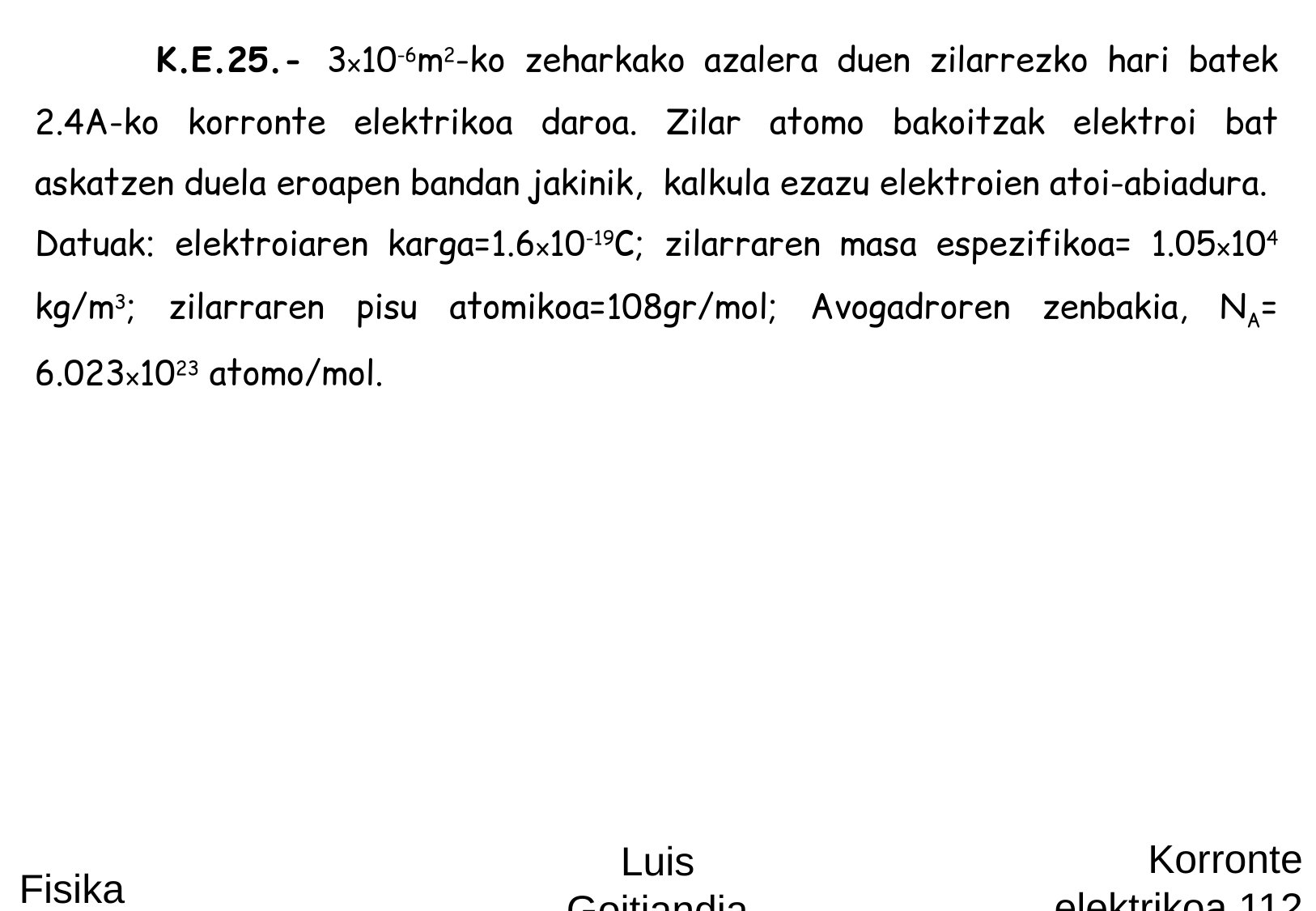

K.E.25.- 3x10-6m2-ko zeharkako azalera duen zilarrezko hari batek 2.4A-ko korronte elektrikoa daroa. Zilar atomo bakoitzak elektroi bat askatzen duela eroapen bandan jakinik,  kalkula ezazu elektroien atoi-abiadura.
Datuak: elektroiaren karga=1.6x10-19C; zilarraren masa espezifikoa= 1.05x104 kg/m3; zilarraren pisu atomikoa=108gr/mol; Avogadroren zenbakia, NA= 6.023x1023 atomo/mol.